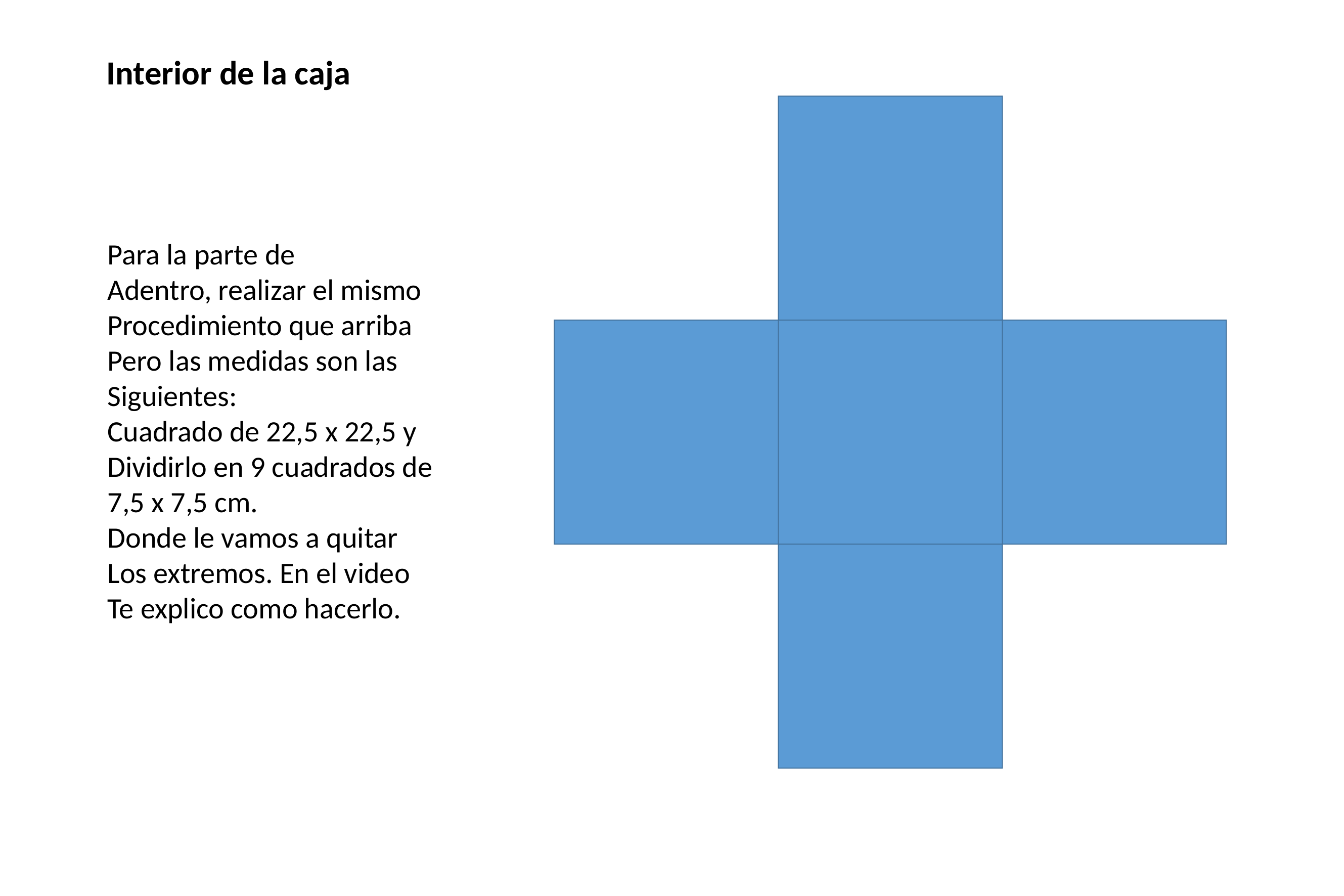

Interior de la caja

Para la parte de
Adentro, realizar el mismo
Procedimiento que arriba
Pero las medidas son las
Siguientes:
Cuadrado de 22,5 x 22,5 y
Dividirlo en 9 cuadrados de
7,5 x 7,5 cm.
Donde le vamos a quitar
Los extremos. En el video
Te explico como hacerlo.